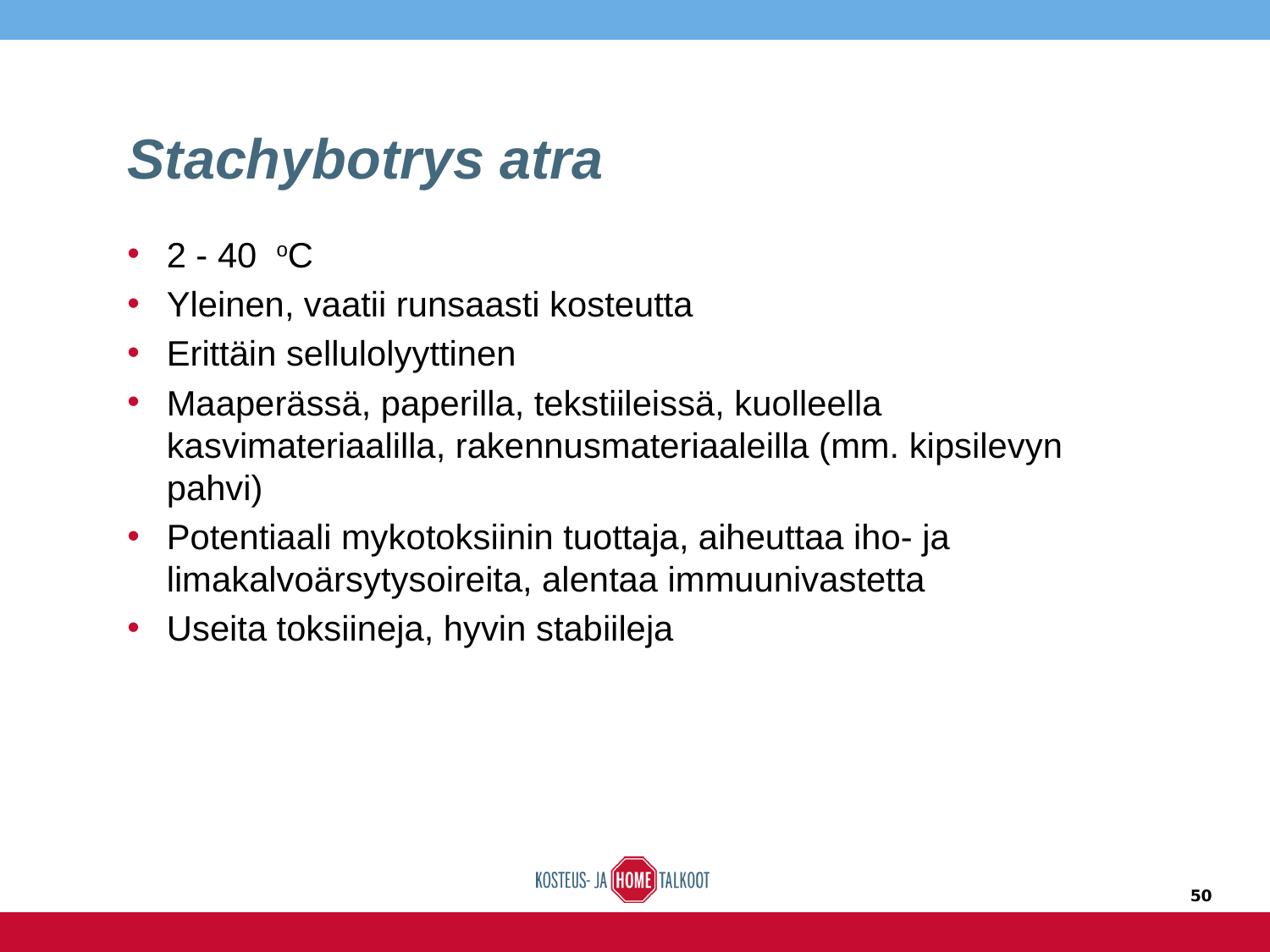

# Stachybotrys atra
2 - 40  oC
Yleinen, vaatii runsaasti kosteutta
Erittäin sellulolyyttinen
Maaperässä, paperilla, tekstiileissä, kuolleella kasvimateriaalilla, rakennusmateriaaleilla (mm. kipsilevyn pahvi)
Potentiaali mykotoksiinin tuottaja, aiheuttaa iho- ja limakalvoärsytysoireita, alentaa immuunivastetta
Useita toksiineja, hyvin stabiileja
50